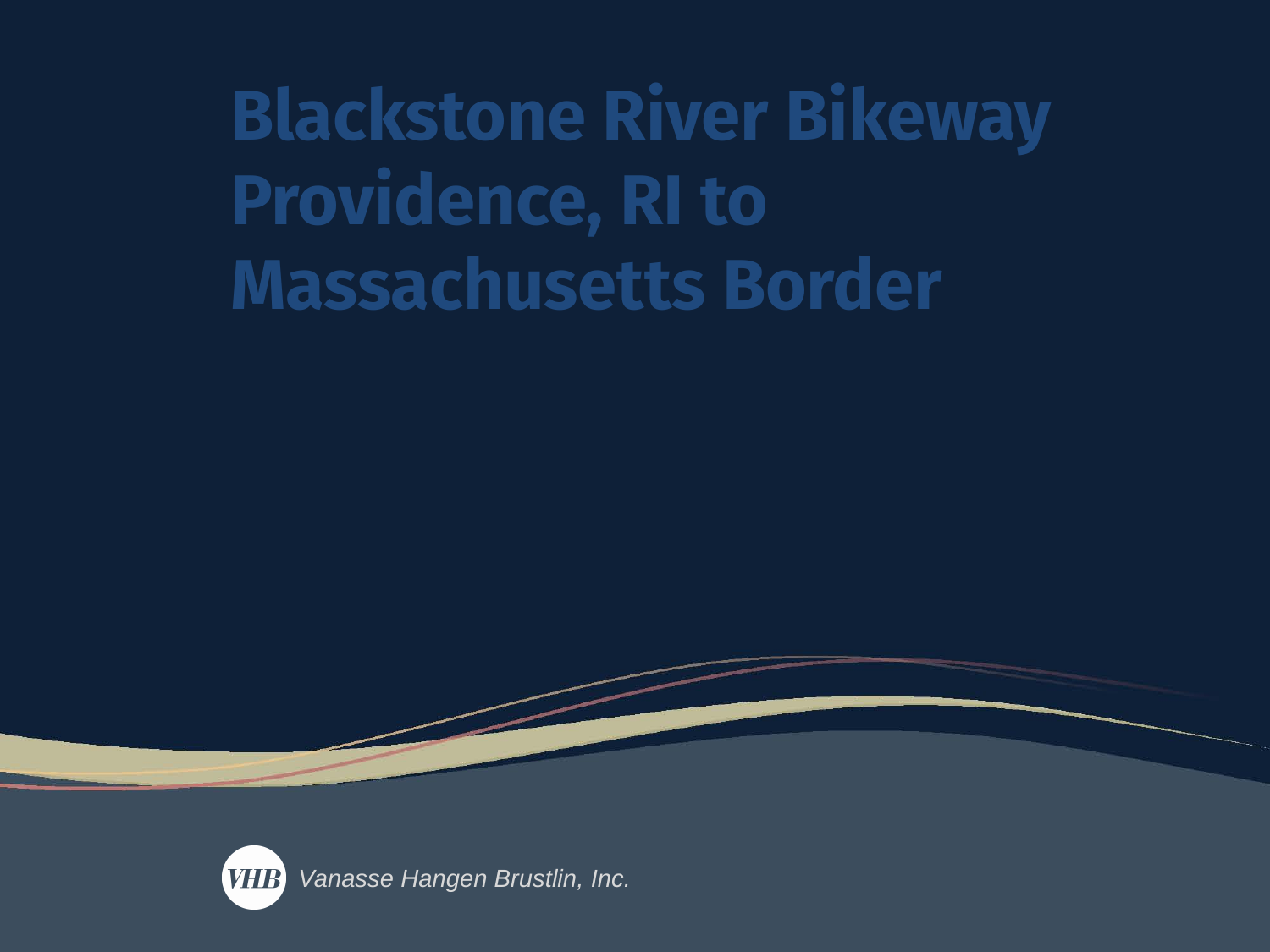

# Blackstone River Bikeway Providence, RI to Massachusetts Border